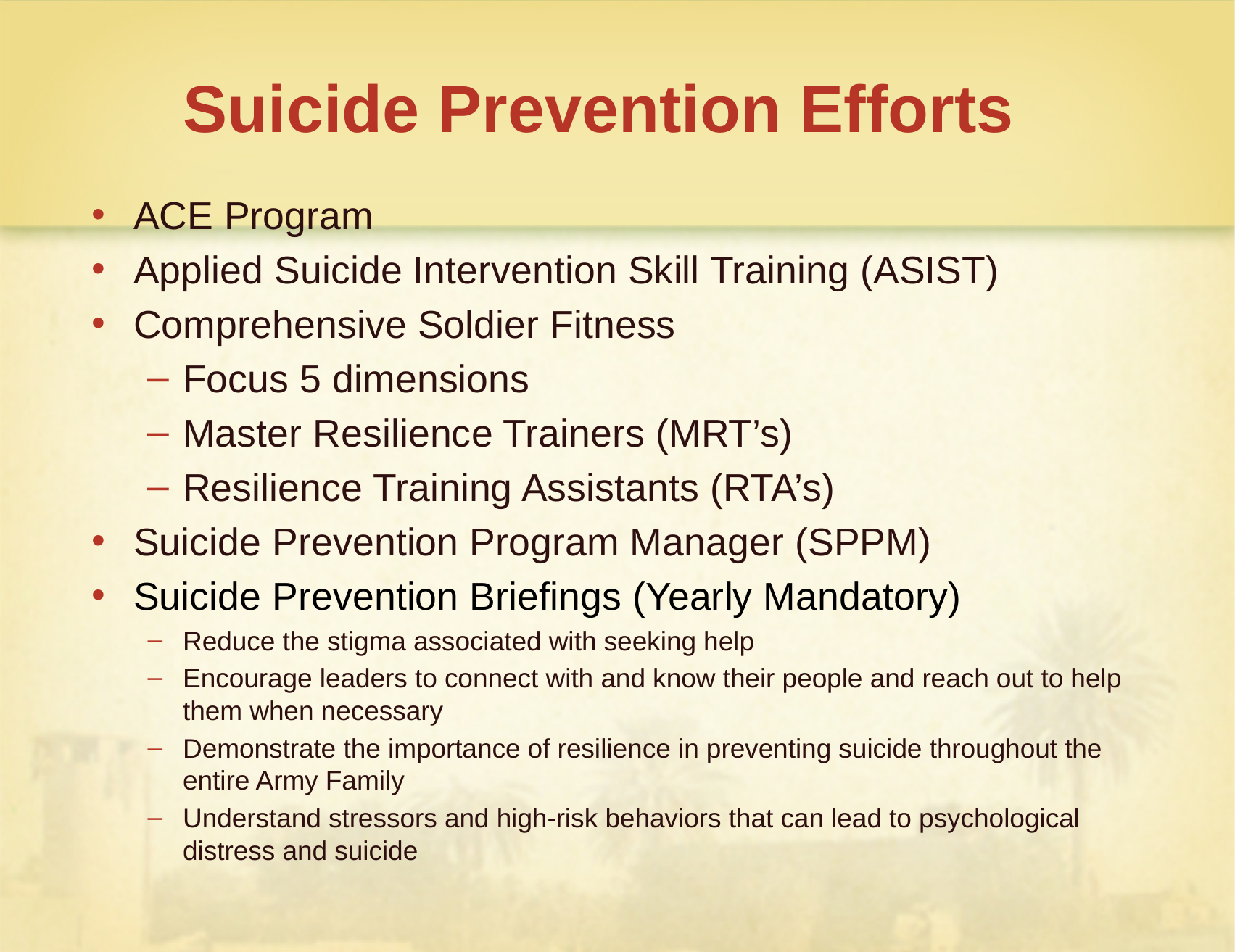

# Suicide Prevention Efforts
ACE Program
Applied Suicide Intervention Skill Training (ASIST)
Comprehensive Soldier Fitness
Focus 5 dimensions
Master Resilience Trainers (MRT’s)
Resilience Training Assistants (RTA’s)
Suicide Prevention Program Manager (SPPM)
Suicide Prevention Briefings (Yearly Mandatory)
Reduce the stigma associated with seeking help
Encourage leaders to connect with and know their people and reach out to help them when necessary
Demonstrate the importance of resilience in preventing suicide throughout the entire Army Family
Understand stressors and high-risk behaviors that can lead to psychological distress and suicide